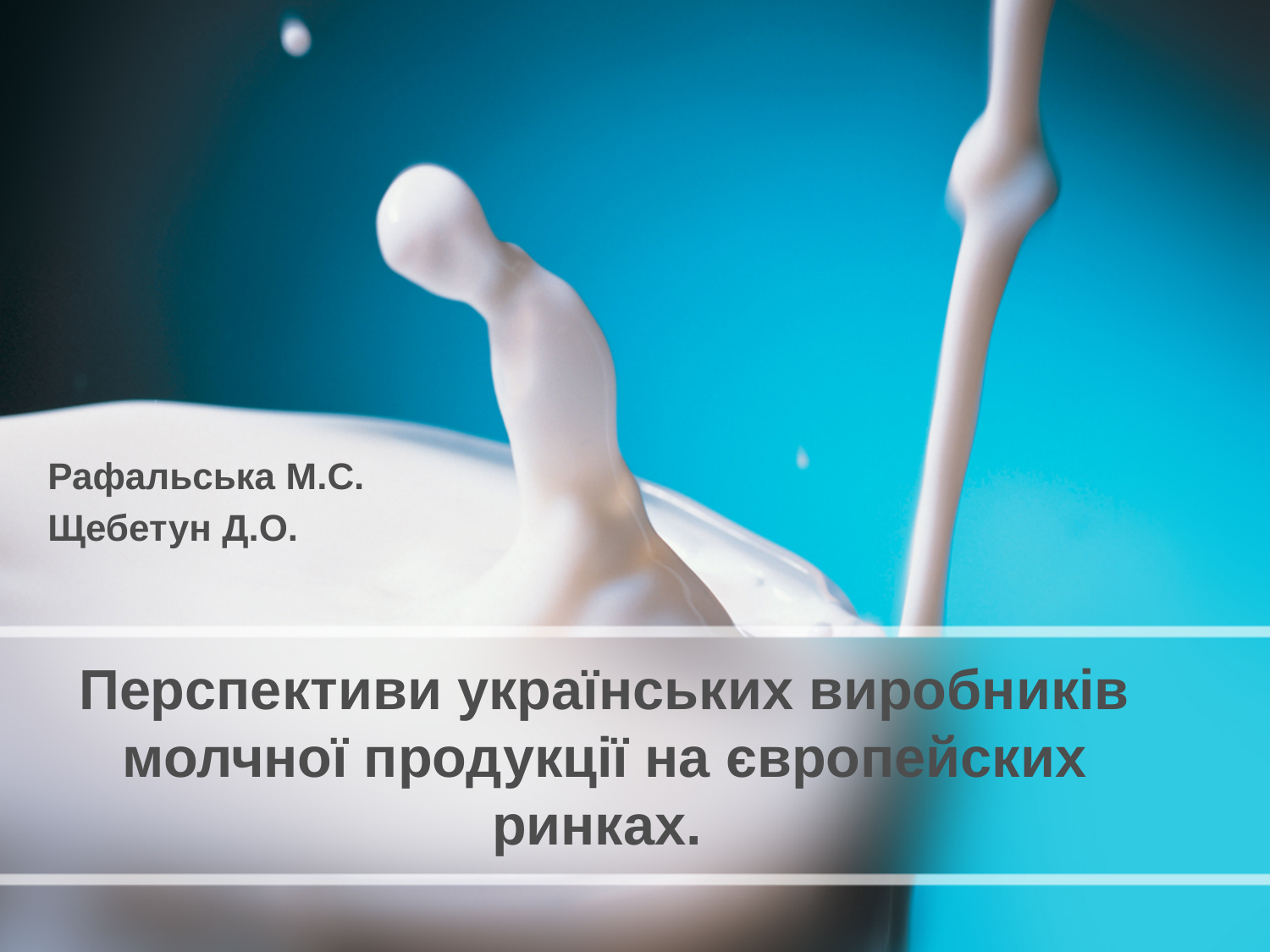

Рафальська М.С.
Щебетун Д.О.
# Перспективи українських виробників молчної продукції на європейских ринках.